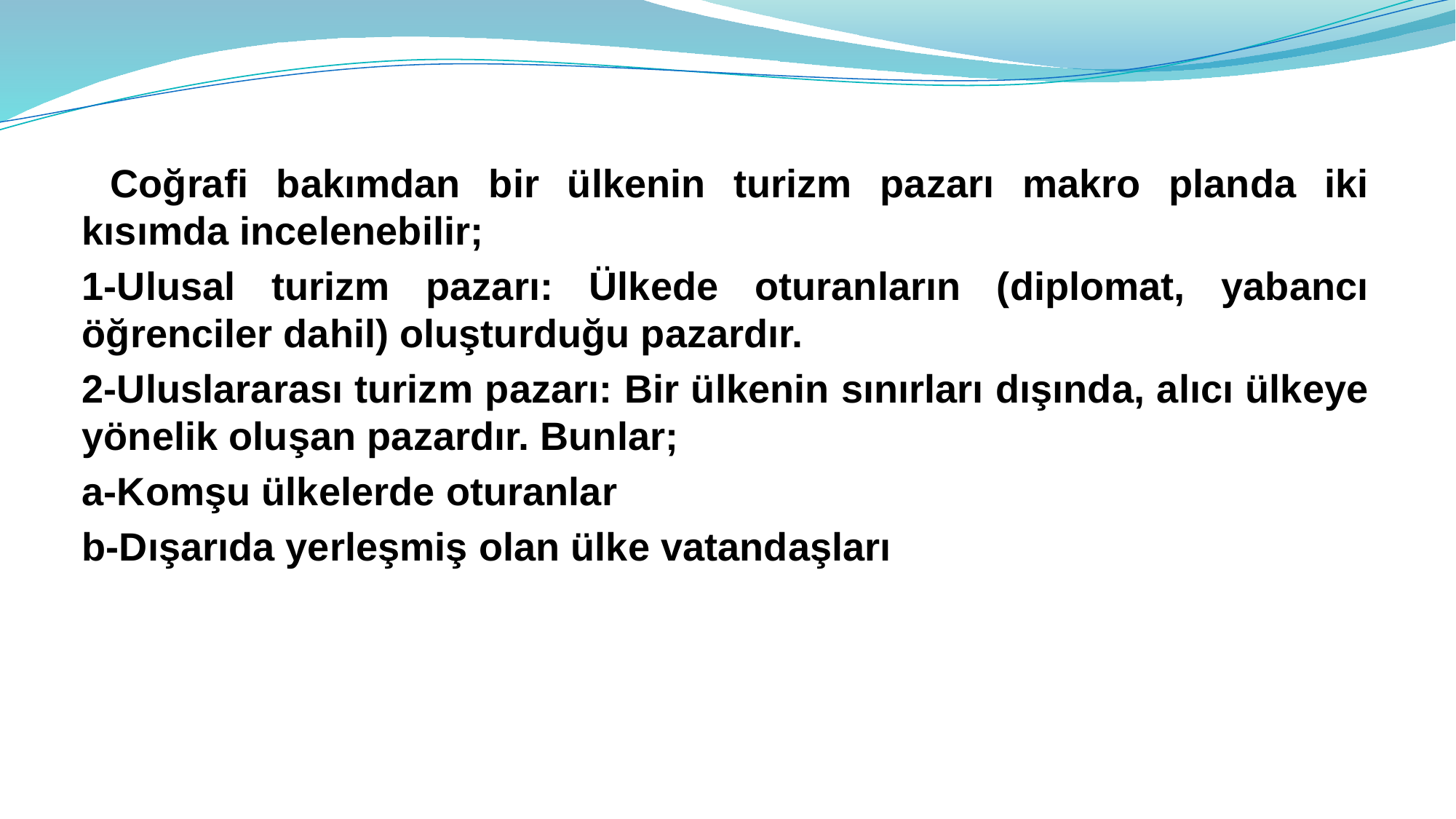

Coğrafi bakımdan bir ülkenin turizm pazarı makro planda iki kısımda incelenebilir;
1-Ulusal turizm pazarı: Ülkede oturanların (diplomat, yabancı öğrenciler dahil) oluşturduğu pazardır.
2-Uluslararası turizm pazarı: Bir ülkenin sınırları dışında, alıcı ülkeye yönelik oluşan pazardır. Bunlar;
a-Komşu ülkelerde oturanlar
b-Dışarıda yerleşmiş olan ülke vatandaşları